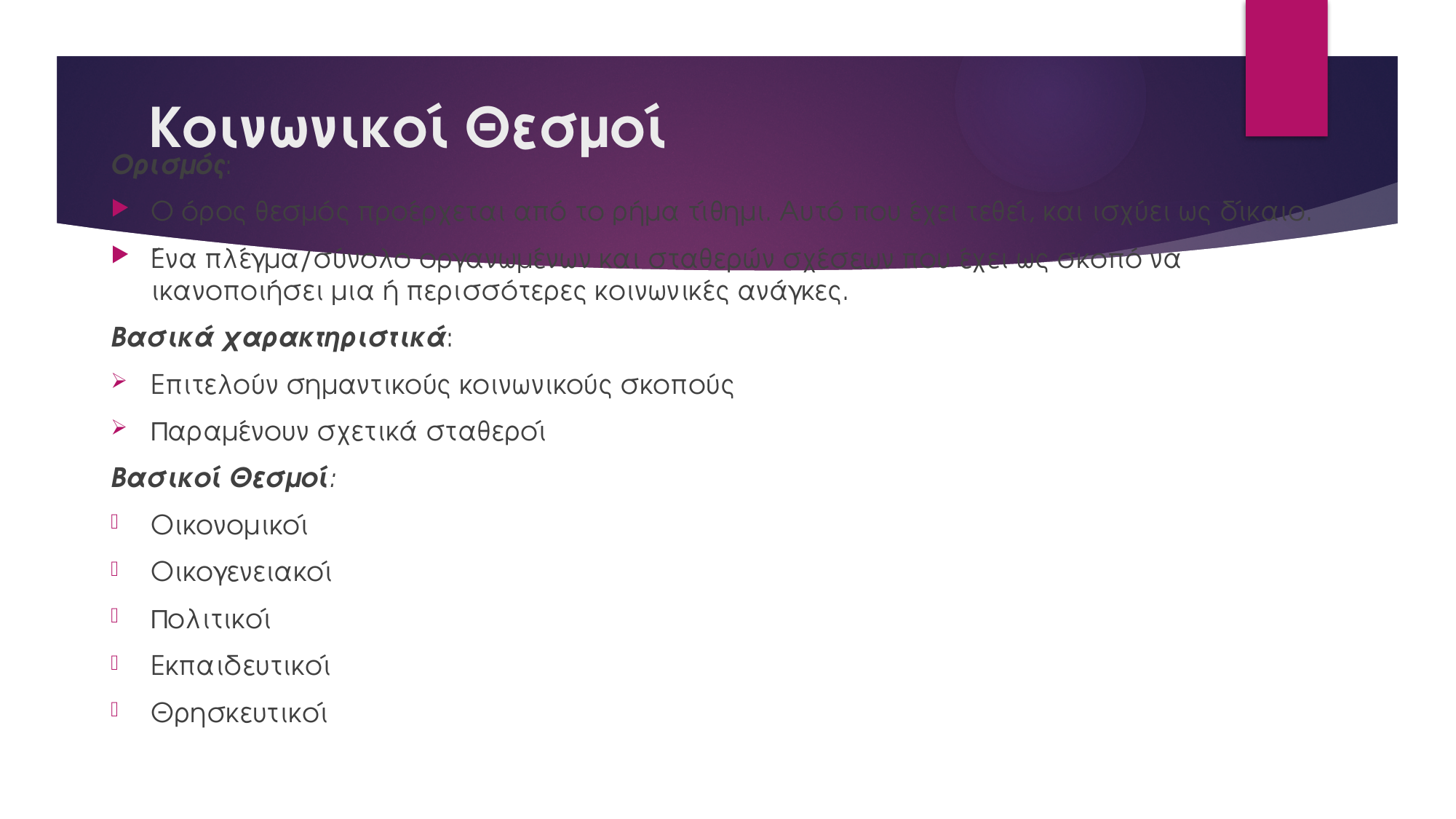

# Κοινωνικοί Θεσμοί
Ορισμός:
Ο όρος θεσμός προέρχεται από το ρήμα τίθημι. Αυτό που έχει τεθεί, και ισχύει ως δίκαιο.
Ένα πλέγμα/σύνολο οργανωμένων και σταθερών σχέσεων που έχει ως σκοπό να ικανοποιήσει μια ή περισσότερες κοινωνικές ανάγκες.
Βασικά χαρακτηριστικά:
Επιτελούν σημαντικούς κοινωνικούς σκοπούς
Παραμένουν σχετικά σταθεροί
Βασικοί Θεσμοί:
Οικονομικοί
Οικογενειακοί
Πολιτικοί
Εκπαιδευτικοί
Θρησκευτικοί